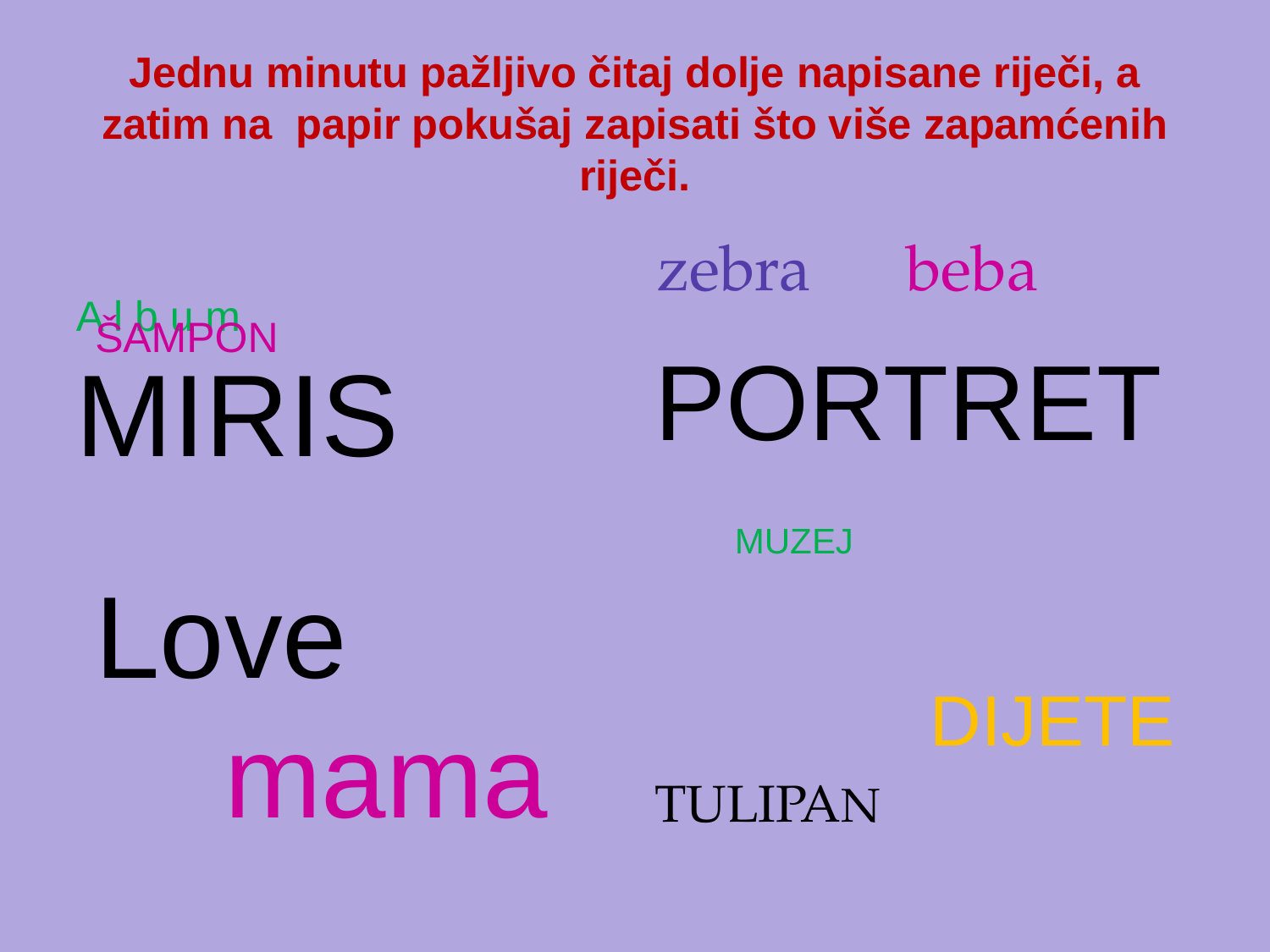

# Jednu minutu pažljivo čitaj dolje napisane riječi, a zatim na  papir pokušaj zapisati što više zapamćenih riječi.
A l b u m        MIRIS
zebra      beba
ŠAMPON

Love            mama
PORTRET

         MUZEJ

                               DIJETE
TULIPAN